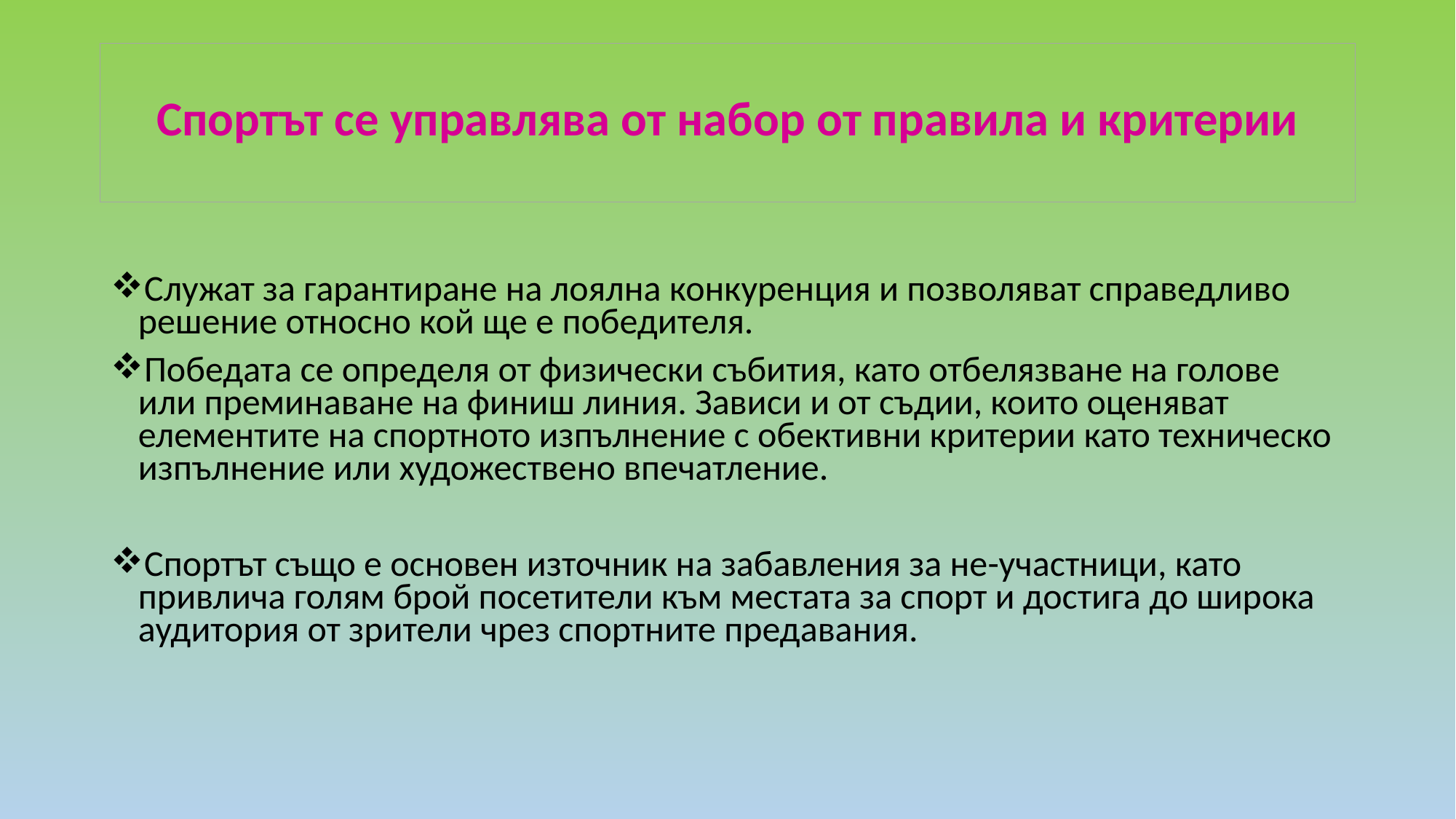

# Спортът се управлява от набор от правила и критерии

Служат за гарантиране на лоялна конкуренция и позволяват справедливо решение относно кой ще е победителя.
Победата се определя от физически събития, като отбелязване на голове или преминаване на финиш линия. Зависи и от съдии, които оценяват елементите на спортното изпълнение с обективни критерии като техническо изпълнение или художествено впечатление.

Спортът също е основен източник на забавления за не-участници, като привлича голям брой посетители към местата за спорт и достига до широка аудитория от зрители чрез спортните предавания.